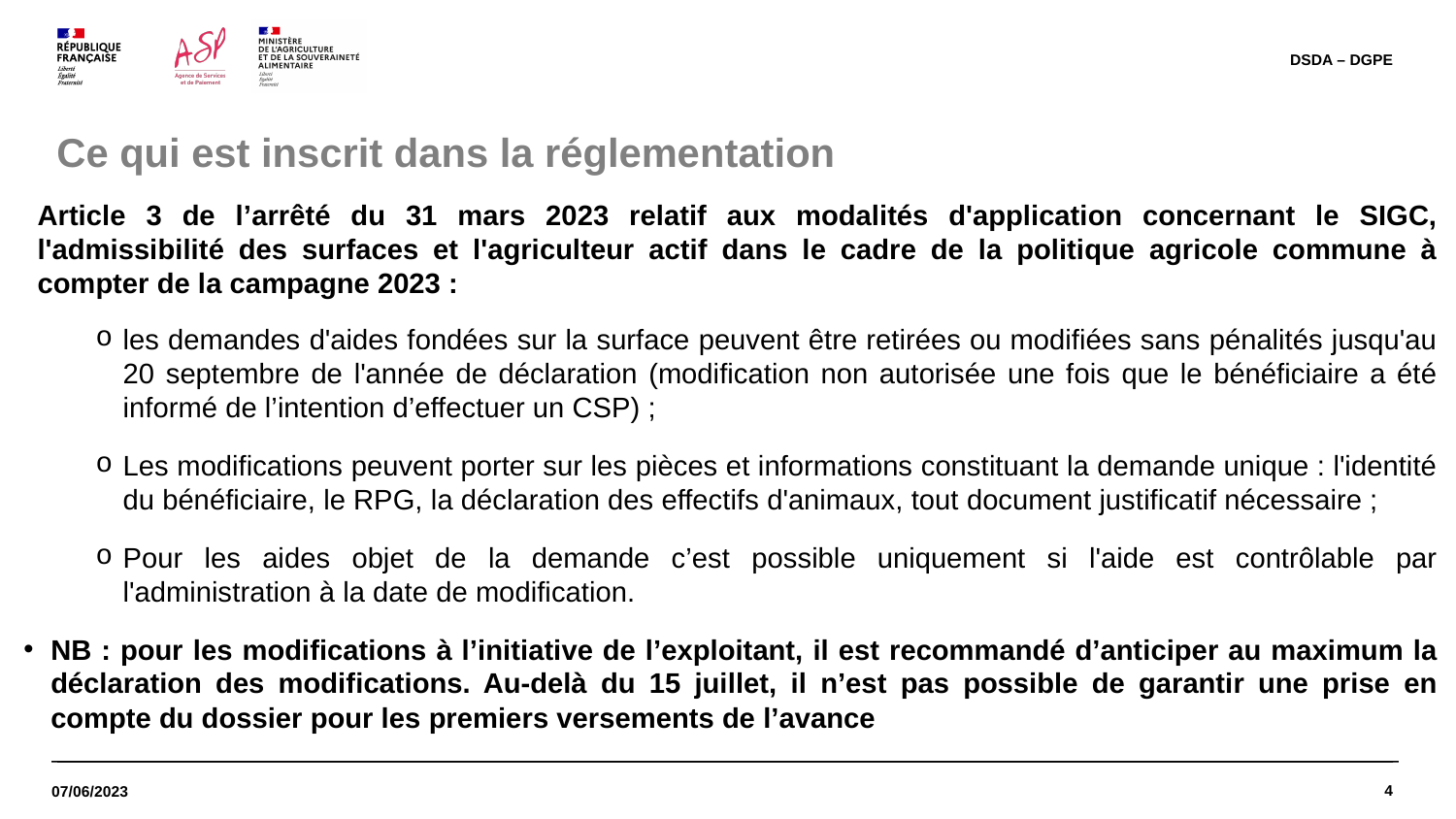

DSDA – DGPE
Ce qui est inscrit dans la réglementation
Article 3 de l’arrêté du 31 mars 2023 relatif aux modalités d'application concernant le SIGC, l'admissibilité des surfaces et l'agriculteur actif dans le cadre de la politique agricole commune à compter de la campagne 2023 :
les demandes d'aides fondées sur la surface peuvent être retirées ou modifiées sans pénalités jusqu'au 20 septembre de l'année de déclaration (modification non autorisée une fois que le bénéficiaire a été informé de l’intention d’effectuer un CSP) ;
Les modifications peuvent porter sur les pièces et informations constituant la demande unique : l'identité du bénéficiaire, le RPG, la déclaration des effectifs d'animaux, tout document justificatif nécessaire ;
Pour les aides objet de la demande c’est possible uniquement si l'aide est contrôlable par l'administration à la date de modification.
NB : pour les modifications à l’initiative de l’exploitant, il est recommandé d’anticiper au maximum la déclaration des modifications. Au-delà du 15 juillet, il n’est pas possible de garantir une prise en compte du dossier pour les premiers versements de l’avance

# 4
07/06/2023